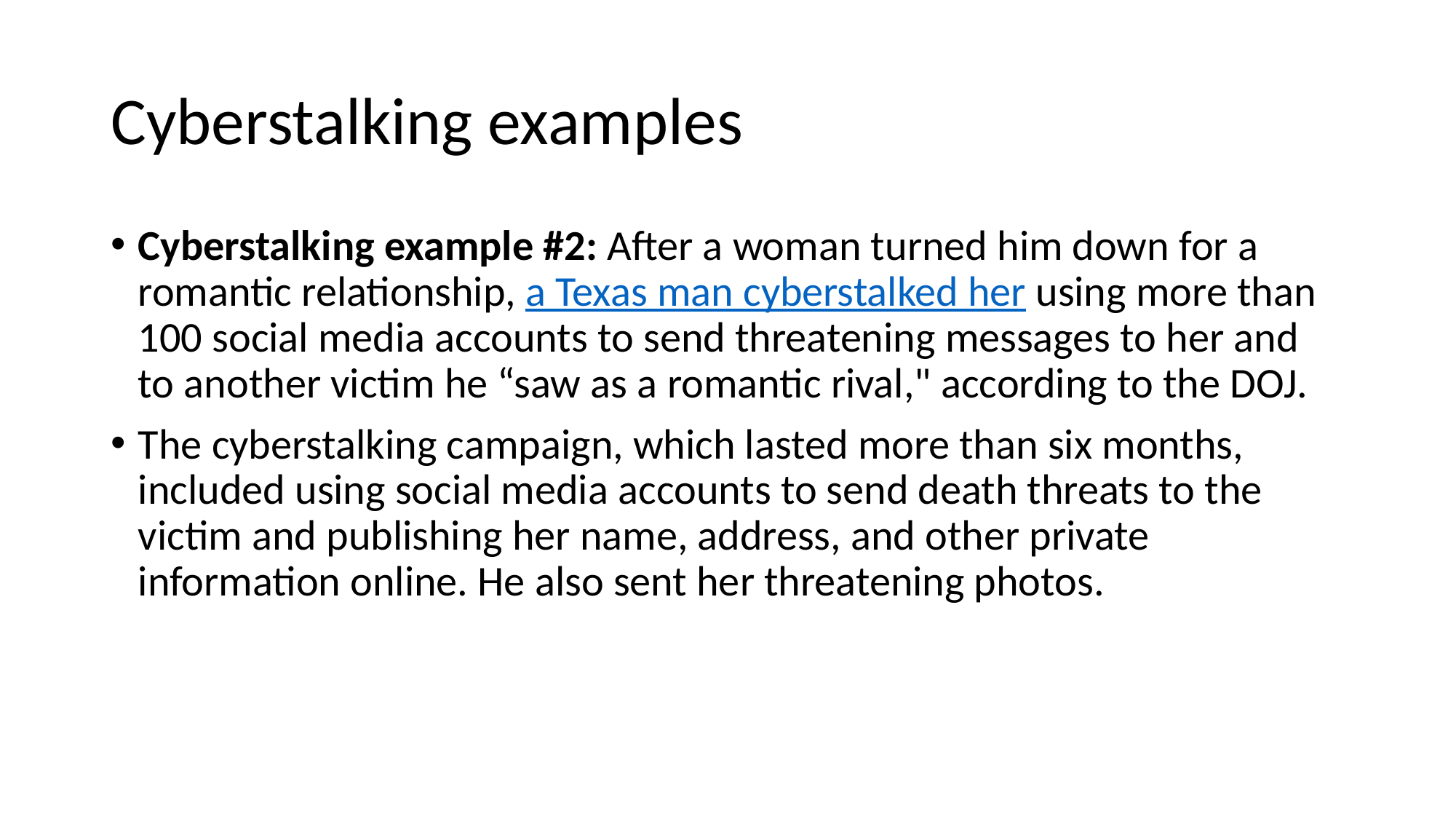

# Cyberstalking examples
Cyberstalking example #2: After a woman turned him down for a romantic relationship, a Texas man cyberstalked her using more than 100 social media accounts to send threatening messages to her and to another victim he “saw as a romantic rival," according to the DOJ.
The cyberstalking campaign, which lasted more than six months, included using social media accounts to send death threats to the victim and publishing her name, address, and other private information online. He also sent her threatening photos.